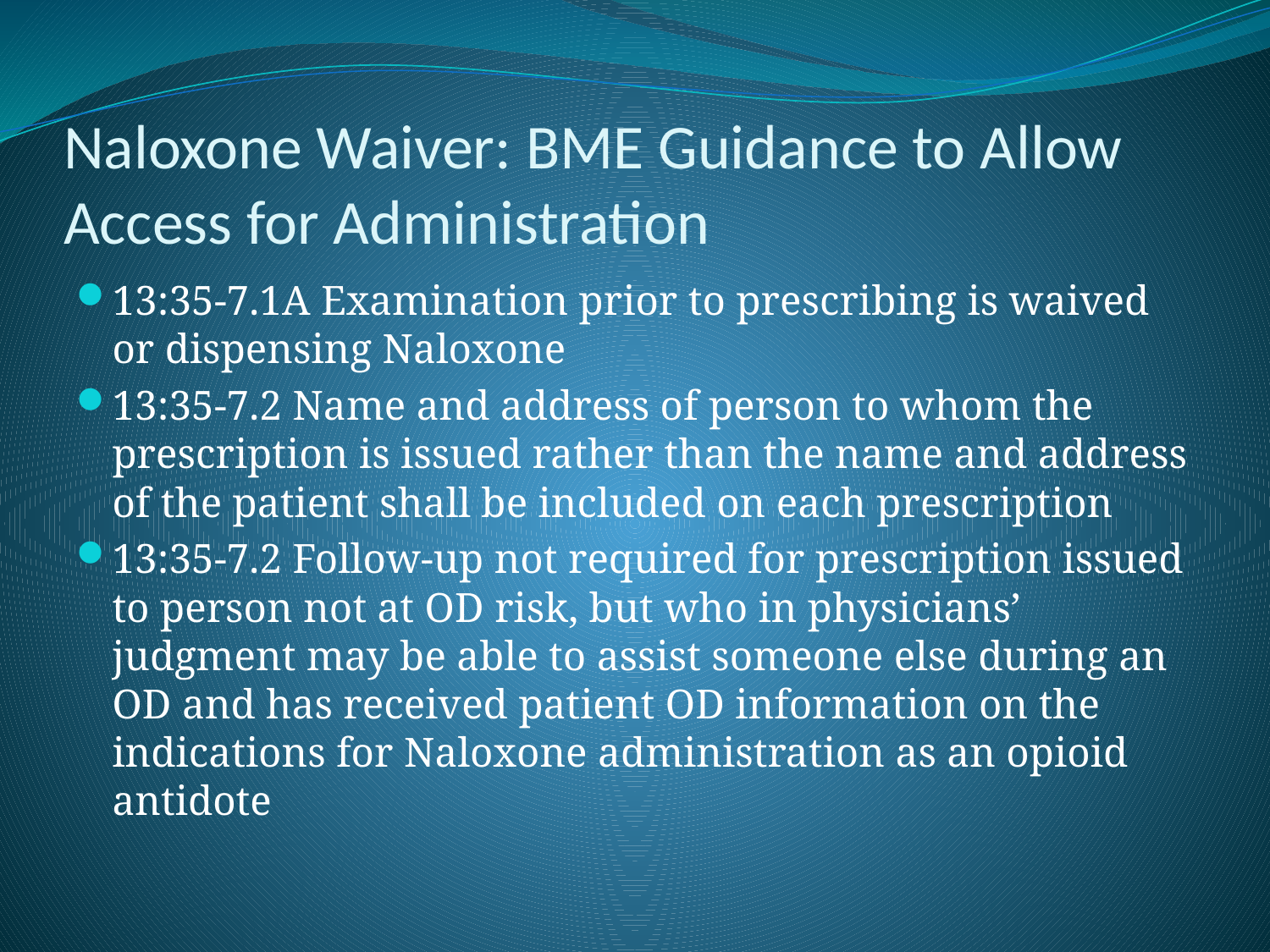

# Naloxone Waiver: BME Guidance to Allow Access for Administration
13:35-7.1A Examination prior to prescribing is waived or dispensing Naloxone
13:35-7.2 Name and address of person to whom the prescription is issued rather than the name and address of the patient shall be included on each prescription
13:35-7.2 Follow-up not required for prescription issued to person not at OD risk, but who in physicians’ judgment may be able to assist someone else during an OD and has received patient OD information on the indications for Naloxone administration as an opioid antidote